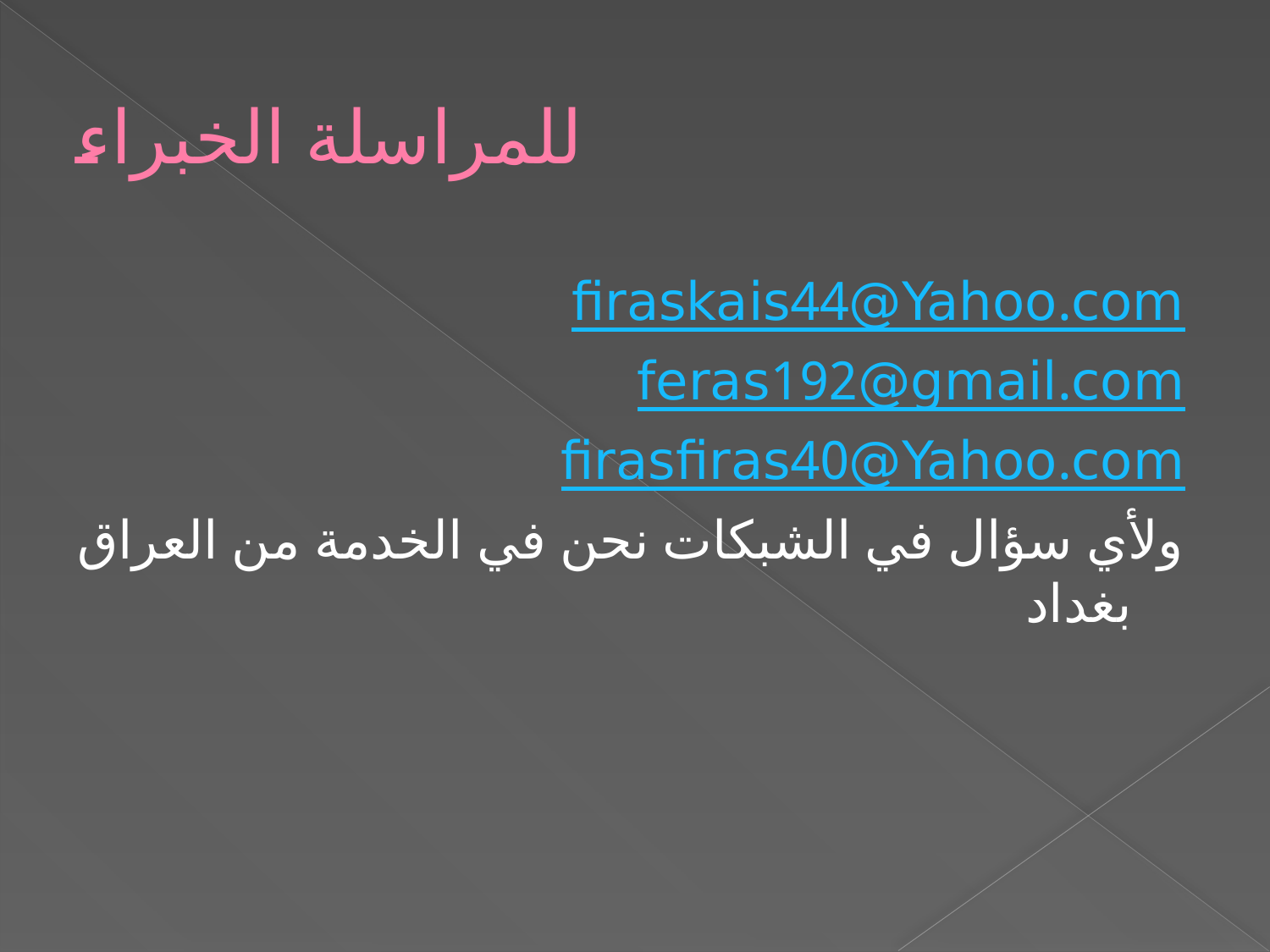

# للمراسلة الخبراء
firaskais44@Yahoo.com
feras192@gmail.com
firasfiras40@Yahoo.com
ولأي سؤال في الشبكات نحن في الخدمة من العراق بغداد